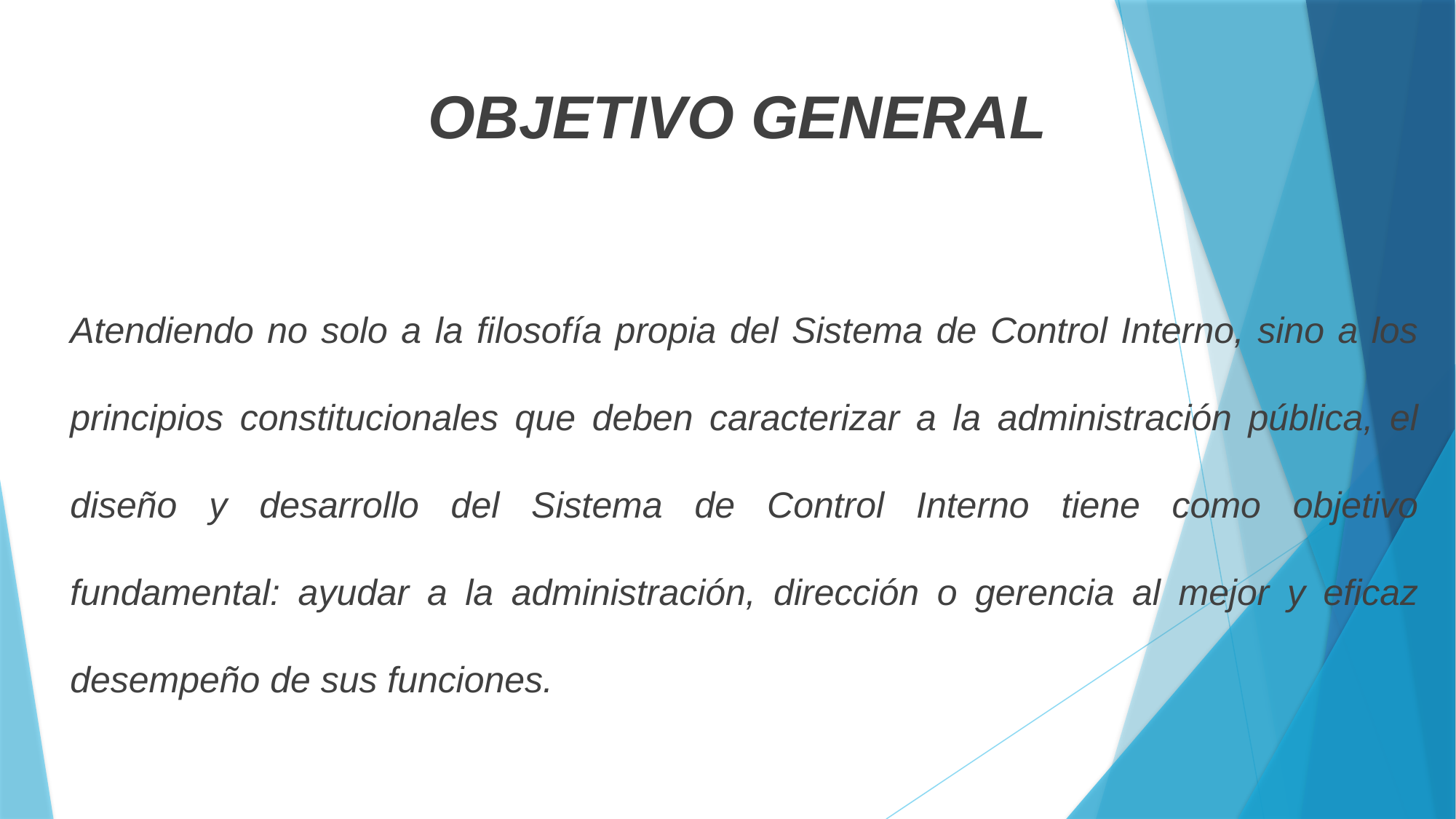

# OBJETIVO GENERAL
Atendiendo no solo a la filosofía propia del Sistema de Control Interno, sino a los principios constitucionales que deben caracterizar a la administración pública, el diseño y desarrollo del Sistema de Control Interno tiene como objetivo fundamental: ayudar a la administración, dirección o gerencia al mejor y eficaz desempeño de sus funciones.